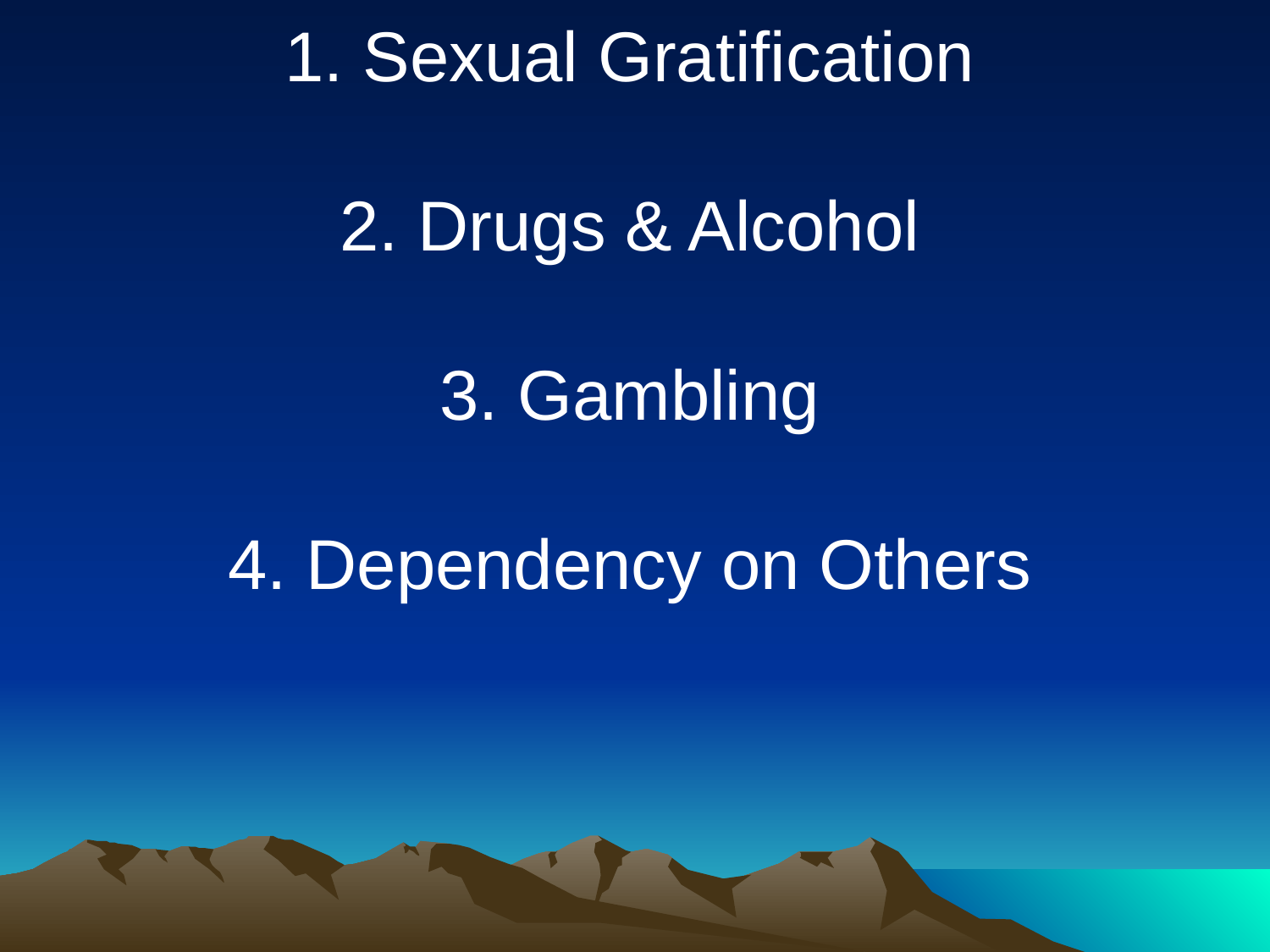

1. Sexual Gratification

2. Drugs & Alcohol

3. Gambling

4. Dependency on Others